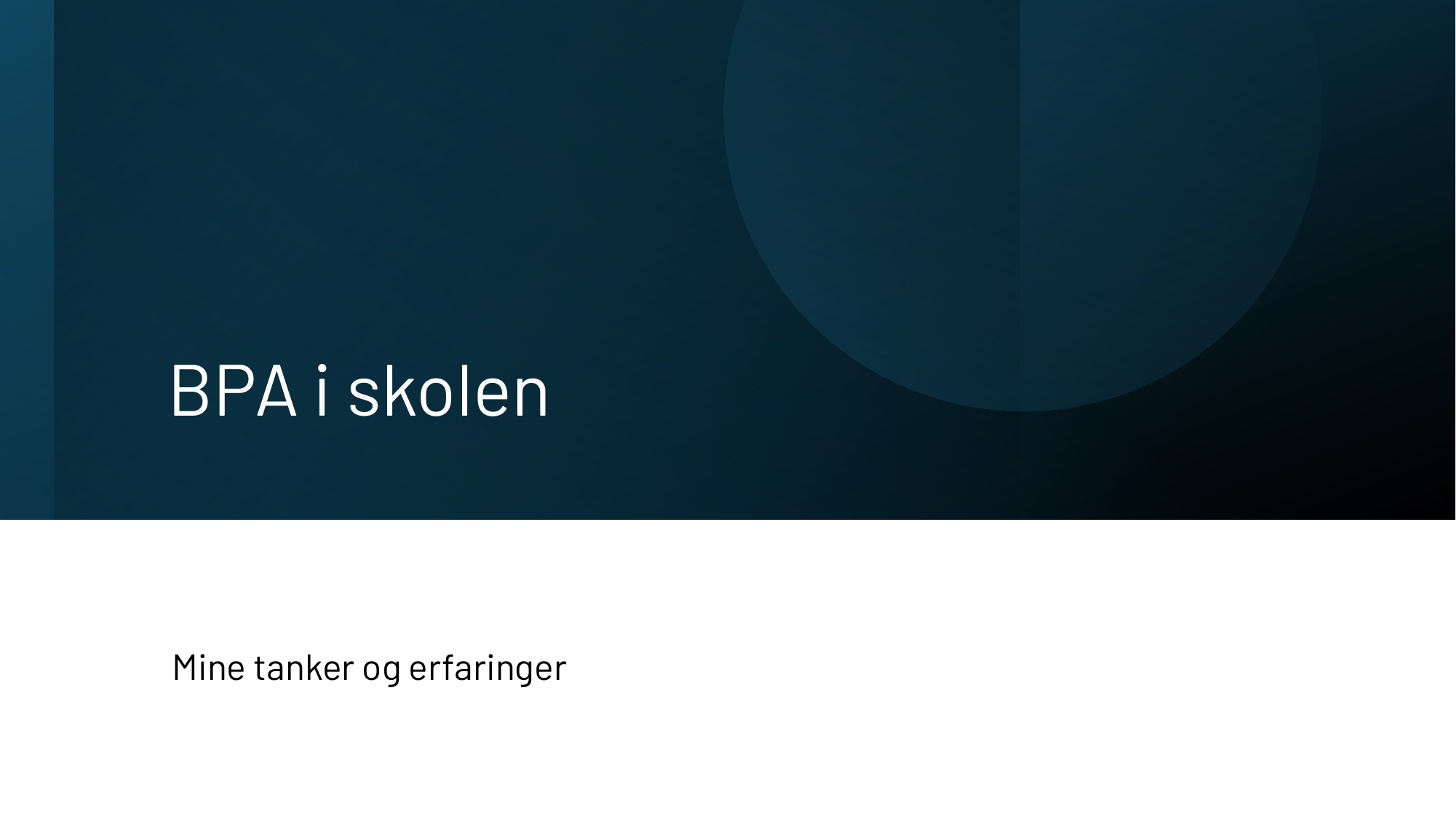

# BPA i skolen
Mine tanker og erfaringer